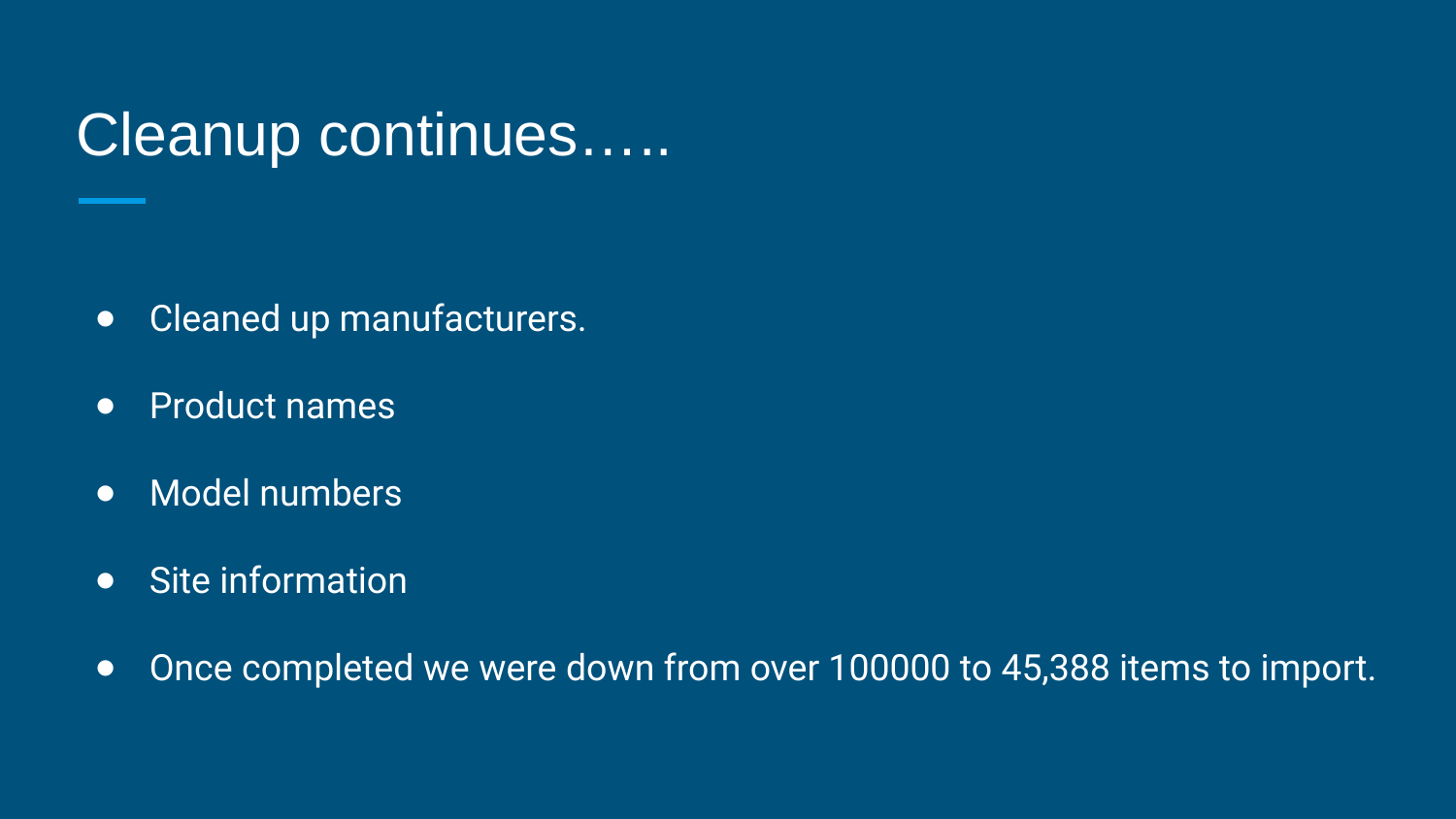

# Cleanup continues…..
Cleaned up manufacturers.
Product names
Model numbers
Site information
Once completed we were down from over 100000 to 45,388 items to import.